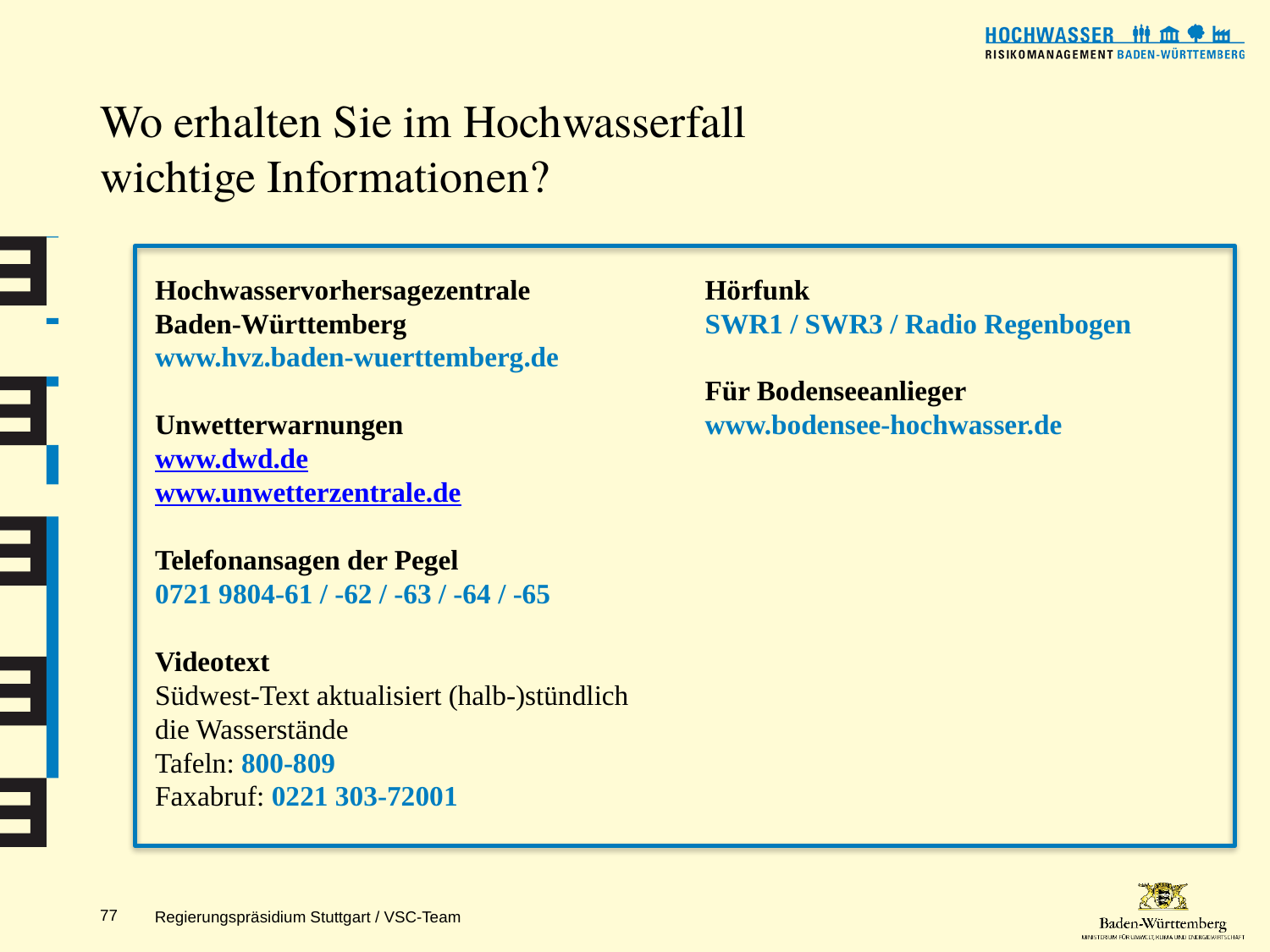

# Wo erhalten Sie im Hochwasserfall wichtige Informationen?

Hörfunk
SWR1 / SWR3 / Radio Regenbogen

Für Bodenseeanlieger
www.bodensee-hochwasser.de

Hochwasservorhersagezentrale
Baden-Württemberg
www.hvz.baden-wuerttemberg.de

Unwetterwarnungen
www.dwd.de
www.unwetterzentrale.de

Telefonansagen der Pegel
0721 9804-61 / -62 / -63 / -64 / -65

Videotext
Südwest-Text aktualisiert (halb-)stündlich
die Wasserstände
Tafeln: 800-809
Faxabruf: 0221 303-72001

Regierungspräsidium Stuttgart / VSC-Team
77